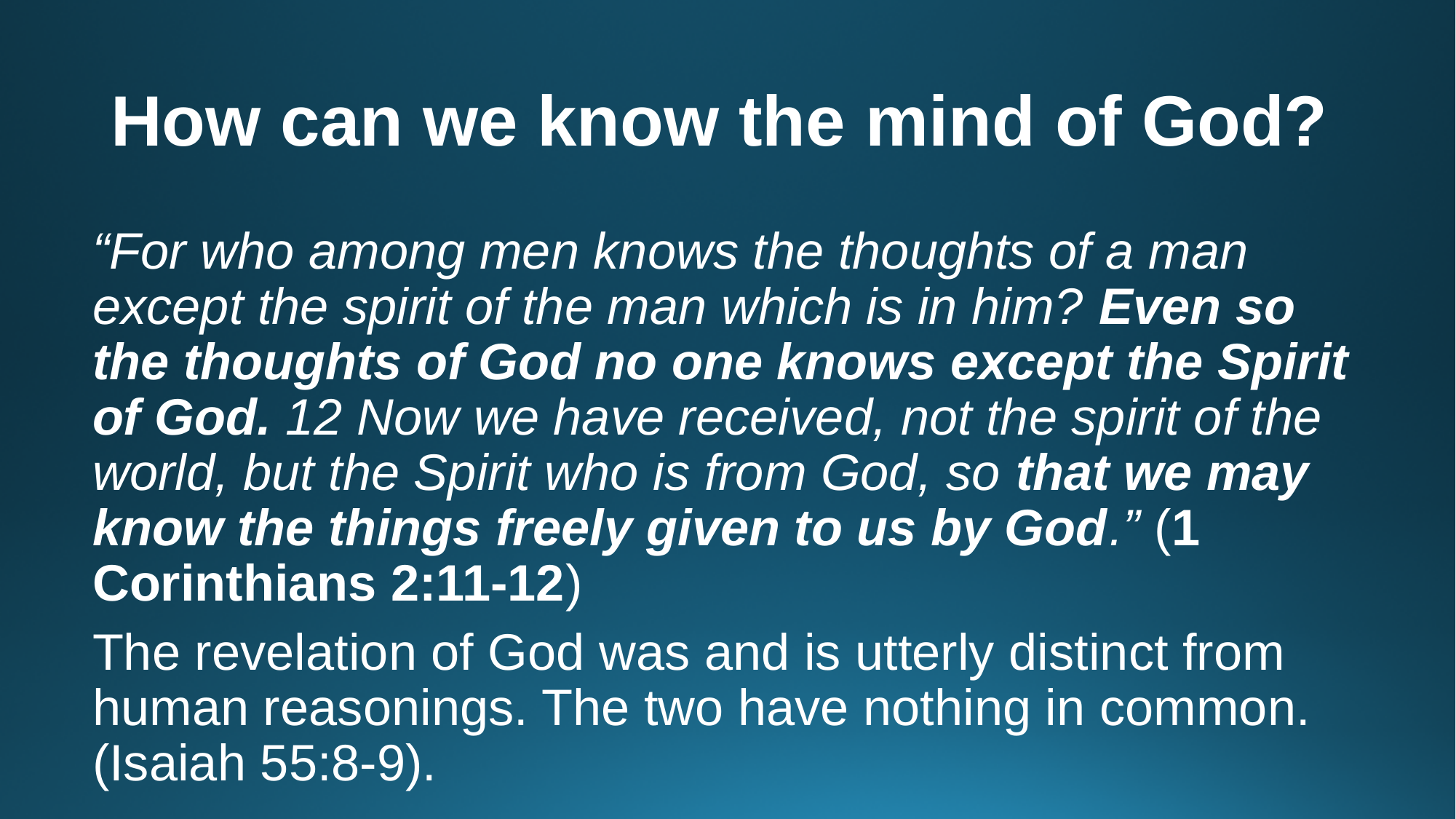

# How can we know the mind of God?
“For who among men knows the thoughts of a man except the spirit of the man which is in him? Even so the thoughts of God no one knows except the Spirit of God. 12 Now we have received, not the spirit of the world, but the Spirit who is from God, so that we may know the things freely given to us by God.” (1 Corinthians 2:11-12)
The revelation of God was and is utterly distinct from human reasonings. The two have nothing in common. (Isaiah 55:8-9).